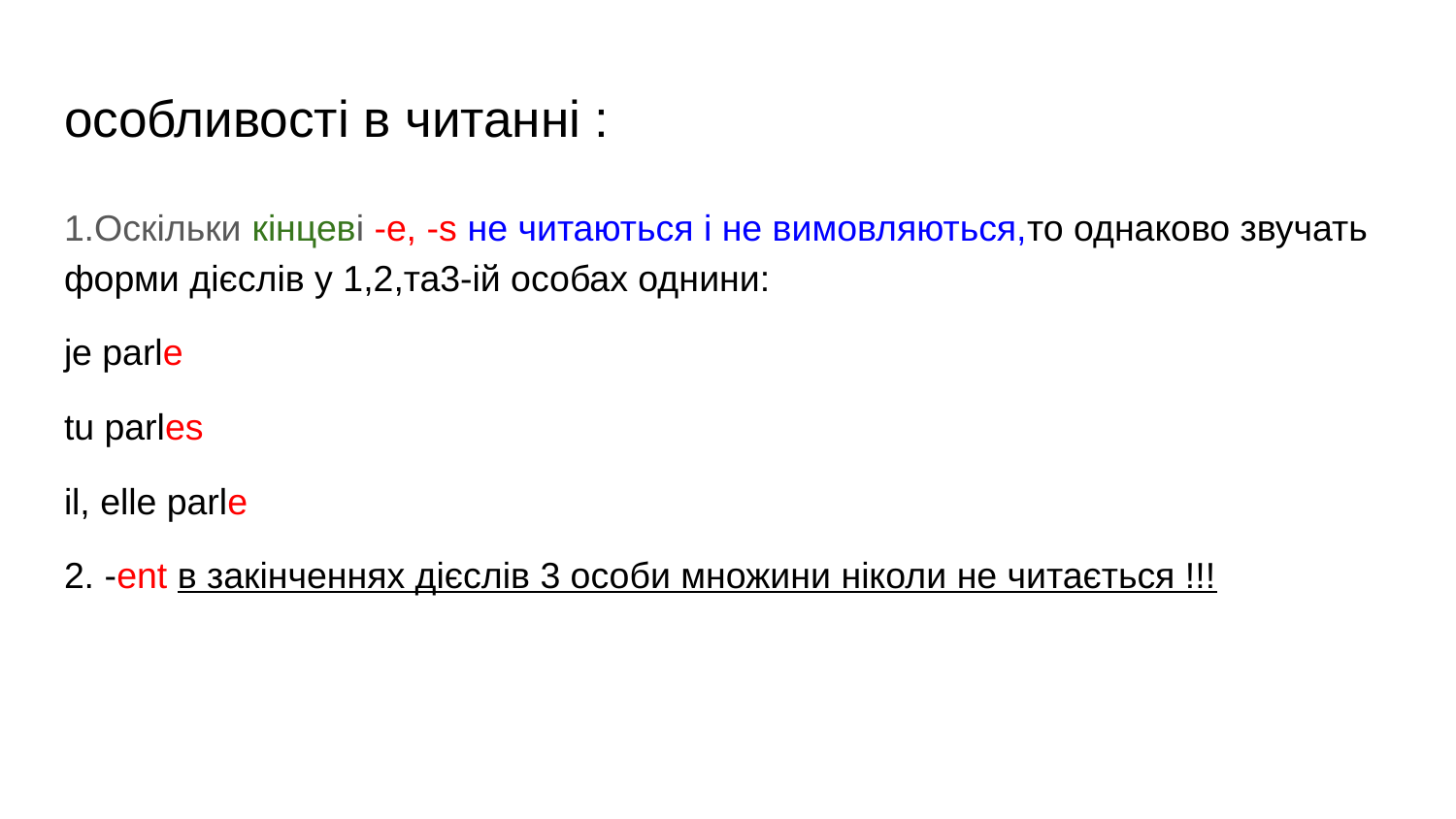

# особливості в читанні :
1.Оскільки кінцеві -e, -s не читаються і не вимовляються,то однаково звучать форми дієслів у 1,2,та3-ій особах однини:
je parle
tu parles
il, elle parle
2. -ent в закінченнях дієслів 3 особи множини ніколи не читається !!!